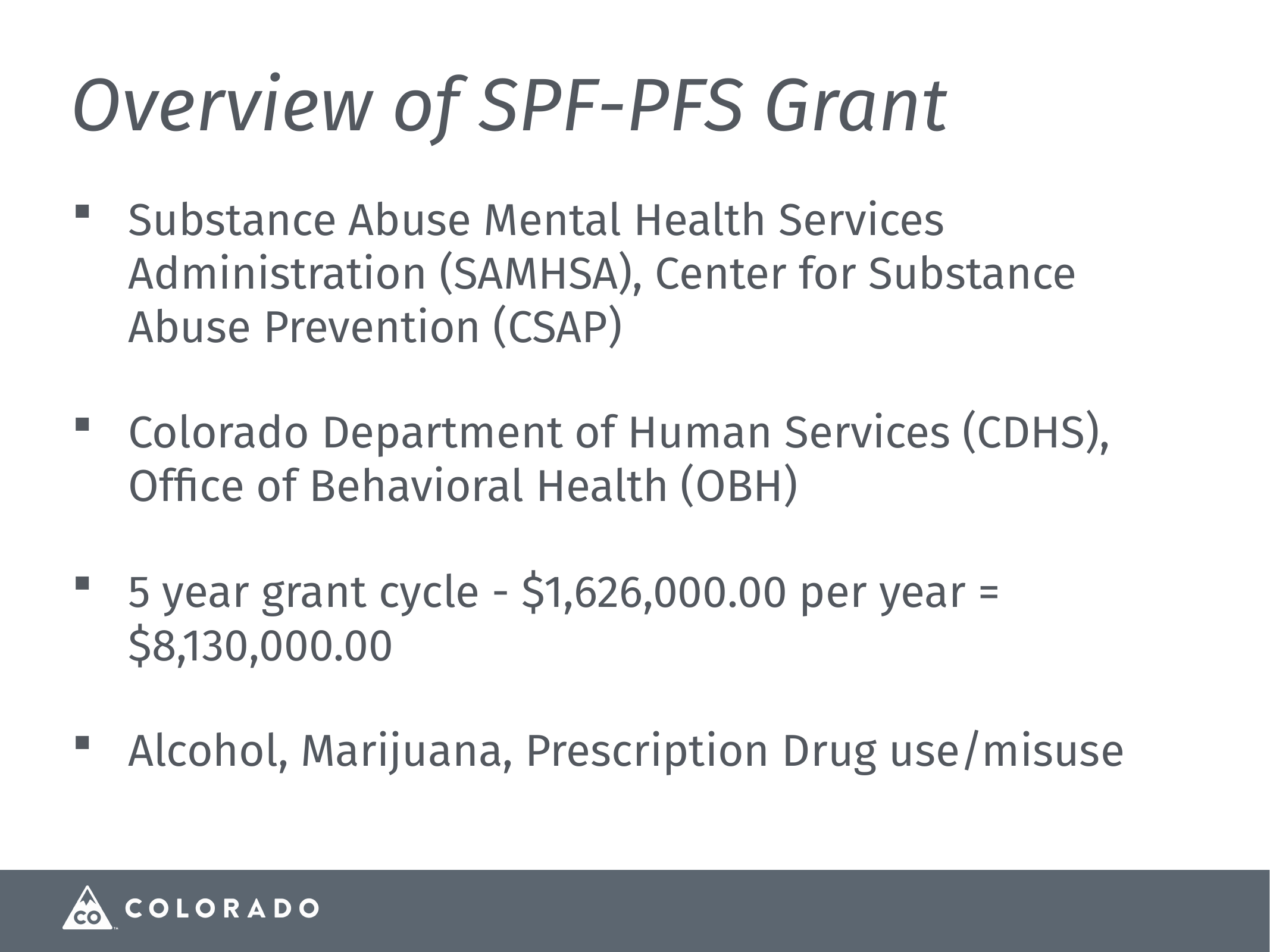

# Overview of SPF-PFS Grant
Substance Abuse Mental Health Services Administration (SAMHSA), Center for Substance Abuse Prevention (CSAP)
Colorado Department of Human Services (CDHS), Office of Behavioral Health (OBH)
5 year grant cycle - $1,626,000.00 per year = $8,130,000.00
Alcohol, Marijuana, Prescription Drug use/misuse